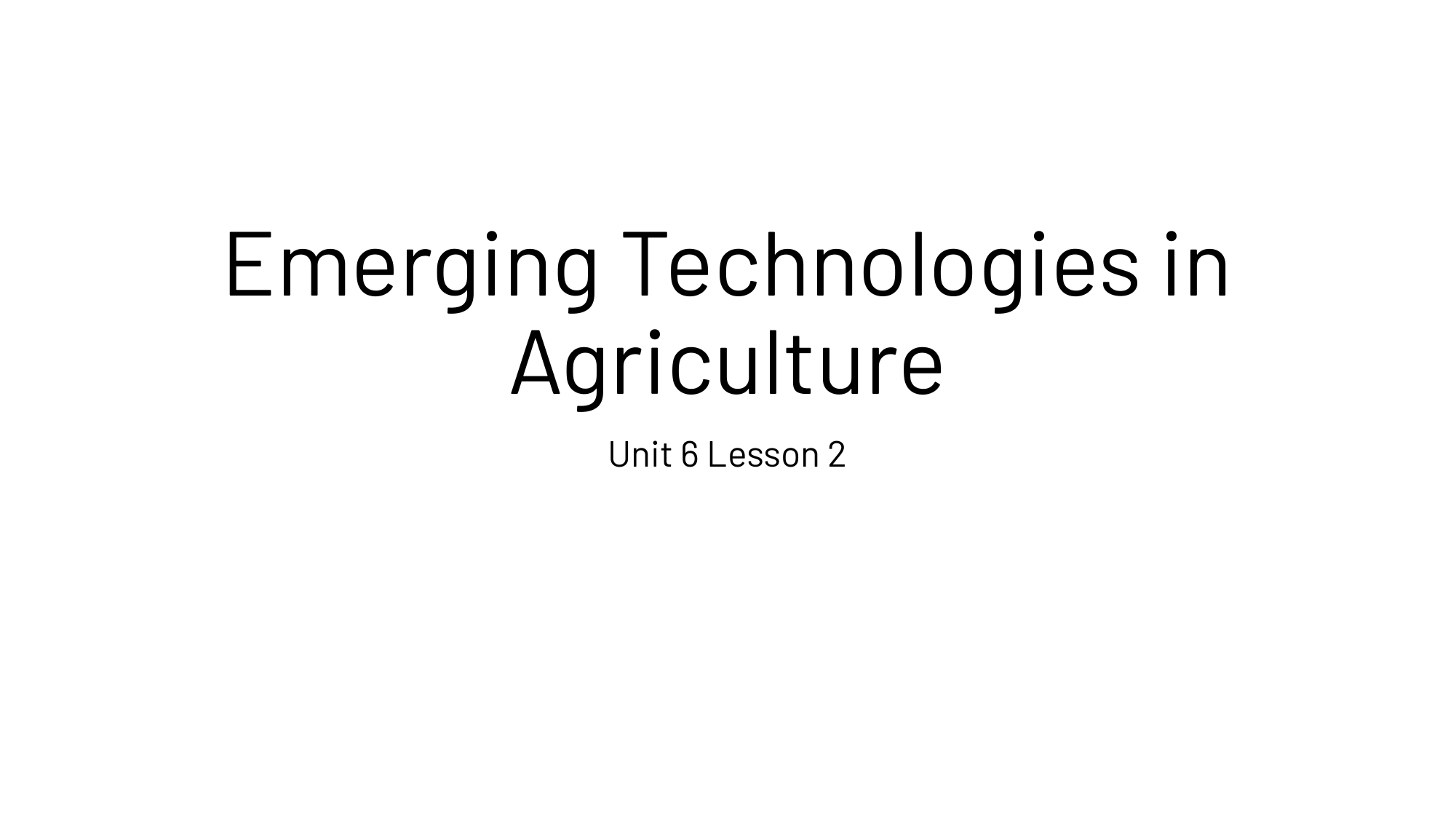

# Emerging Technologies in Agriculture
Unit 6 Lesson 2